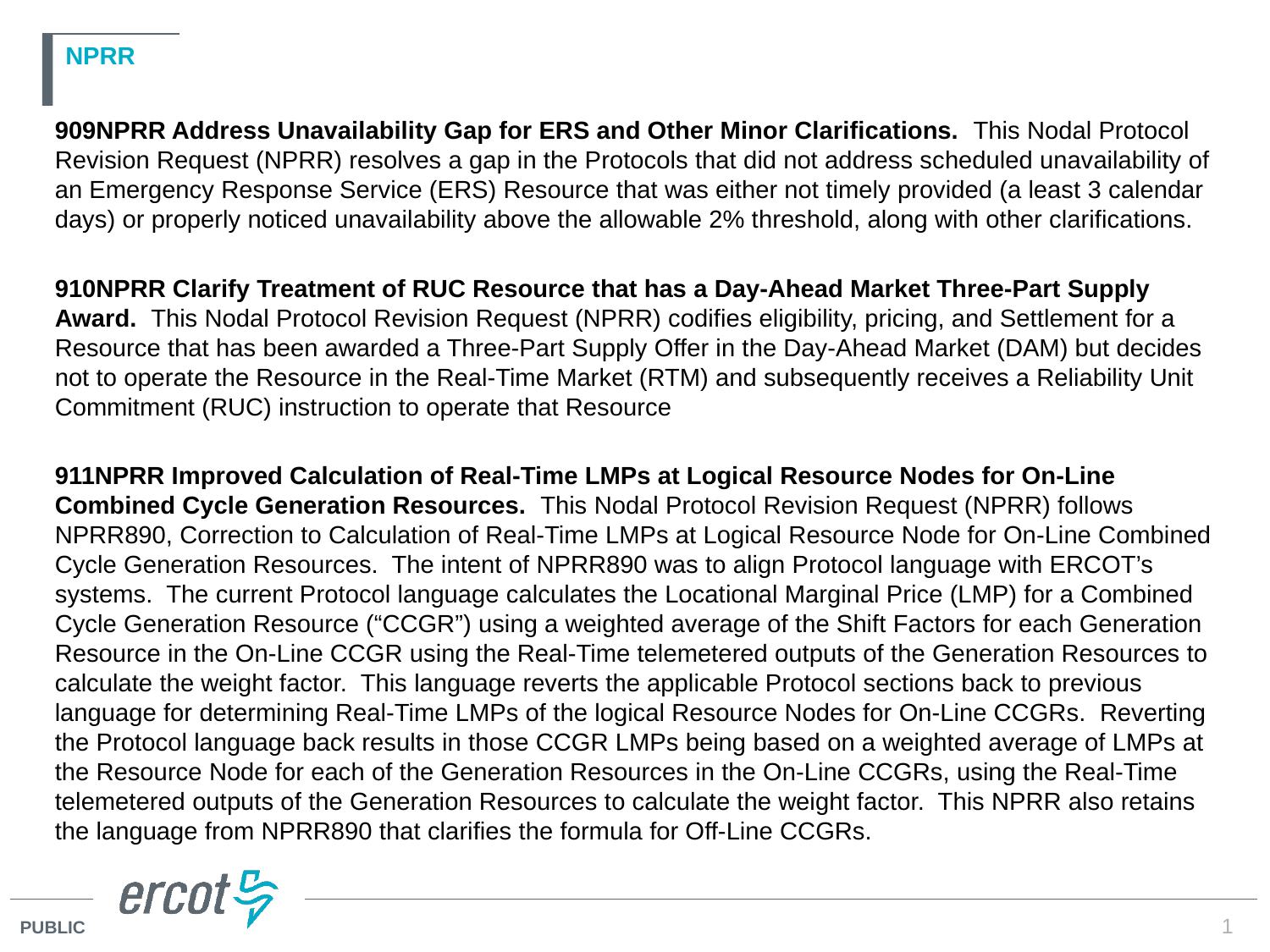

# NPRR

909NPRR Address Unavailability Gap for ERS and Other Minor Clarifications.  This Nodal Protocol Revision Request (NPRR) resolves a gap in the Protocols that did not address scheduled unavailability of an Emergency Response Service (ERS) Resource that was either not timely provided (a least 3 calendar days) or properly noticed unavailability above the allowable 2% threshold, along with other clarifications.

910NPRR Clarify Treatment of RUC Resource that has a Day-Ahead Market Three-Part Supply Award.  This Nodal Protocol Revision Request (NPRR) codifies eligibility, pricing, and Settlement for a Resource that has been awarded a Three-Part Supply Offer in the Day-Ahead Market (DAM) but decides not to operate the Resource in the Real-Time Market (RTM) and subsequently receives a Reliability Unit Commitment (RUC) instruction to operate that Resource

911NPRR Improved Calculation of Real-Time LMPs at Logical Resource Nodes for On-Line Combined Cycle Generation Resources.  This Nodal Protocol Revision Request (NPRR) follows NPRR890, Correction to Calculation of Real-Time LMPs at Logical Resource Node for On-Line Combined Cycle Generation Resources.  The intent of NPRR890 was to align Protocol language with ERCOT’s systems.  The current Protocol language calculates the Locational Marginal Price (LMP) for a Combined Cycle Generation Resource (“CCGR”) using a weighted average of the Shift Factors for each Generation Resource in the On-Line CCGR using the Real-Time telemetered outputs of the Generation Resources to calculate the weight factor.  This language reverts the applicable Protocol sections back to previous language for determining Real-Time LMPs of the logical Resource Nodes for On-Line CCGRs.  Reverting the Protocol language back results in those CCGR LMPs being based on a weighted average of LMPs at the Resource Node for each of the Generation Resources in the On-Line CCGRs, using the Real-Time telemetered outputs of the Generation Resources to calculate the weight factor.  This NPRR also retains the language from NPRR890 that clarifies the formula for Off-Line CCGRs.

1